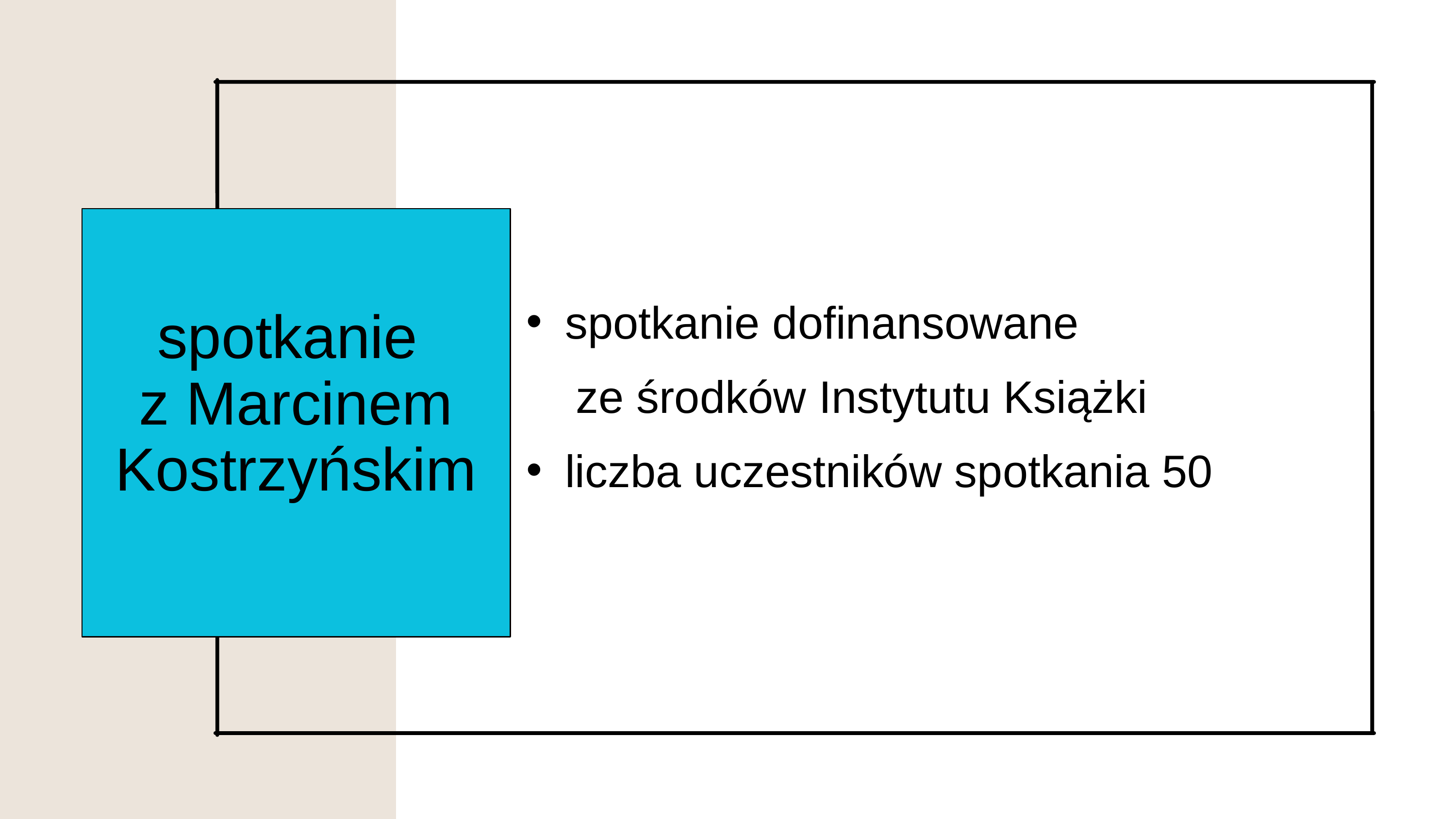

spotkanie dofinansowane
       ze środków Instytutu Książki
liczba uczestników spotkania 50

spotkanie
z Marcinem Kostrzyńskim